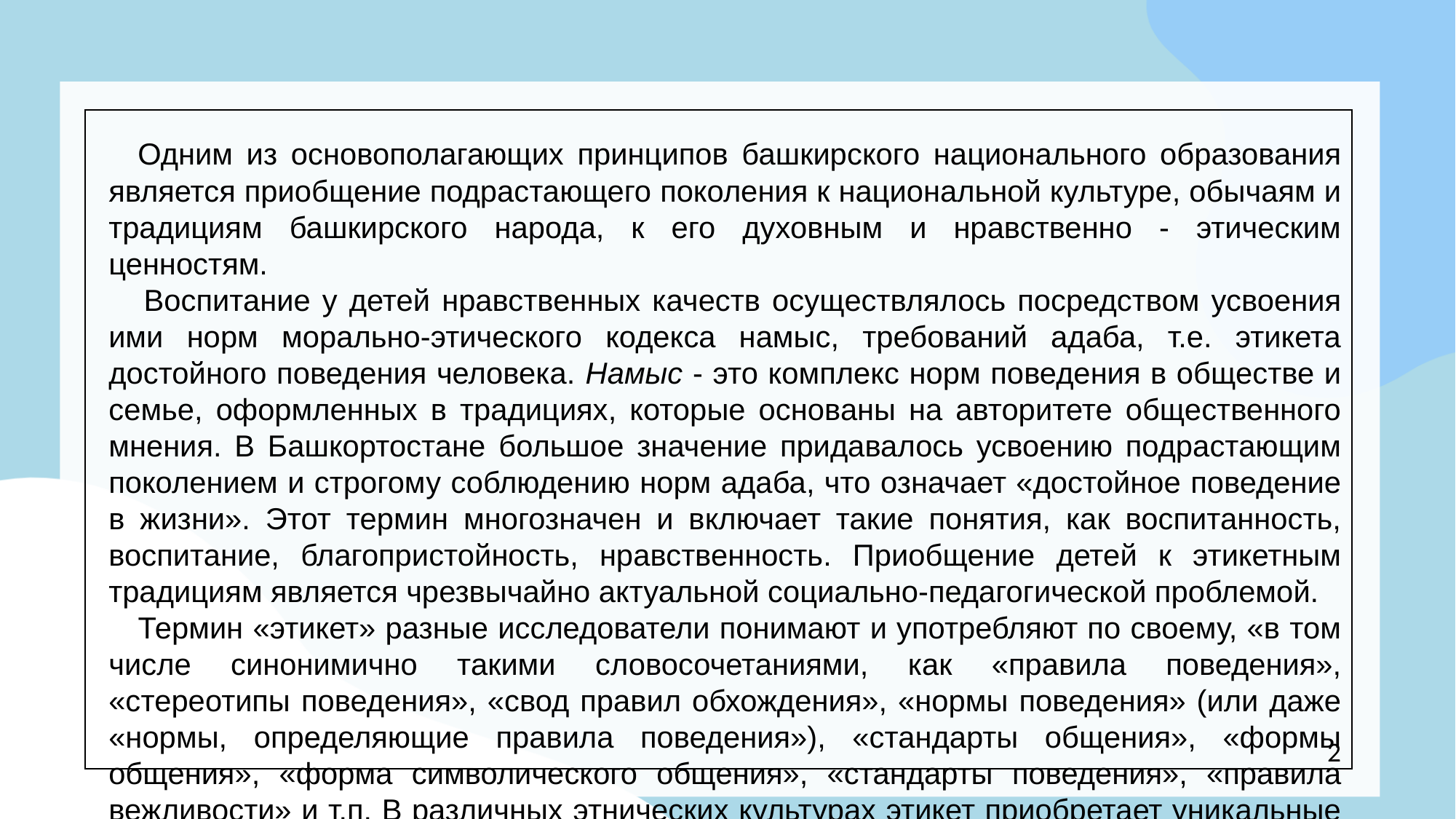

Одним из основополагающих принципов башкирского национального образования является приобщение подрастающего поколения к национальной культуре, обычаям и традициям башкирского народа, к его духовным и нравственно - этическим ценностям.
   Воспитание у детей нравственных качеств осуществлялось посредством усвоения ими норм морально-этического кодекса намыс, требований адаба, т.е. этикета достойного поведения человека. Намыс - это комплекс норм поведения в обществе и семье, оформленных в традициях, которые основаны на авторитете общественного мнения. В Башкортостане большое значение придавалось усвоению подрастающим поколением и строгому соблюдению норм адаба, что означает «достойное поведение в жизни». Этот термин многозначен и включает такие понятия, как воспитанность, воспитание, благопристойность, нравственность. Приобщение детей к этикетным традициям является чрезвычайно актуальной социально-педагогической проблемой.
   Термин «этикет» разные исследователи понимают и употребляют по своему, «в том числе синонимично такими словосочетаниями, как «правила поведения», «стереотипы поведения», «свод правил обхождения», «нормы поведения» (или даже «нормы, определяющие правила поведения»), «стандарты общения», «формы общения», «форма символического общения», «стандарты поведения», «правила вежливости» и т.п. В различных этнических культурах этикет приобретает уникальные черты. У каждого народа свои представления о добре и зле, нравственные ценности, верования, запреты и предписания, психологические особенности.
2